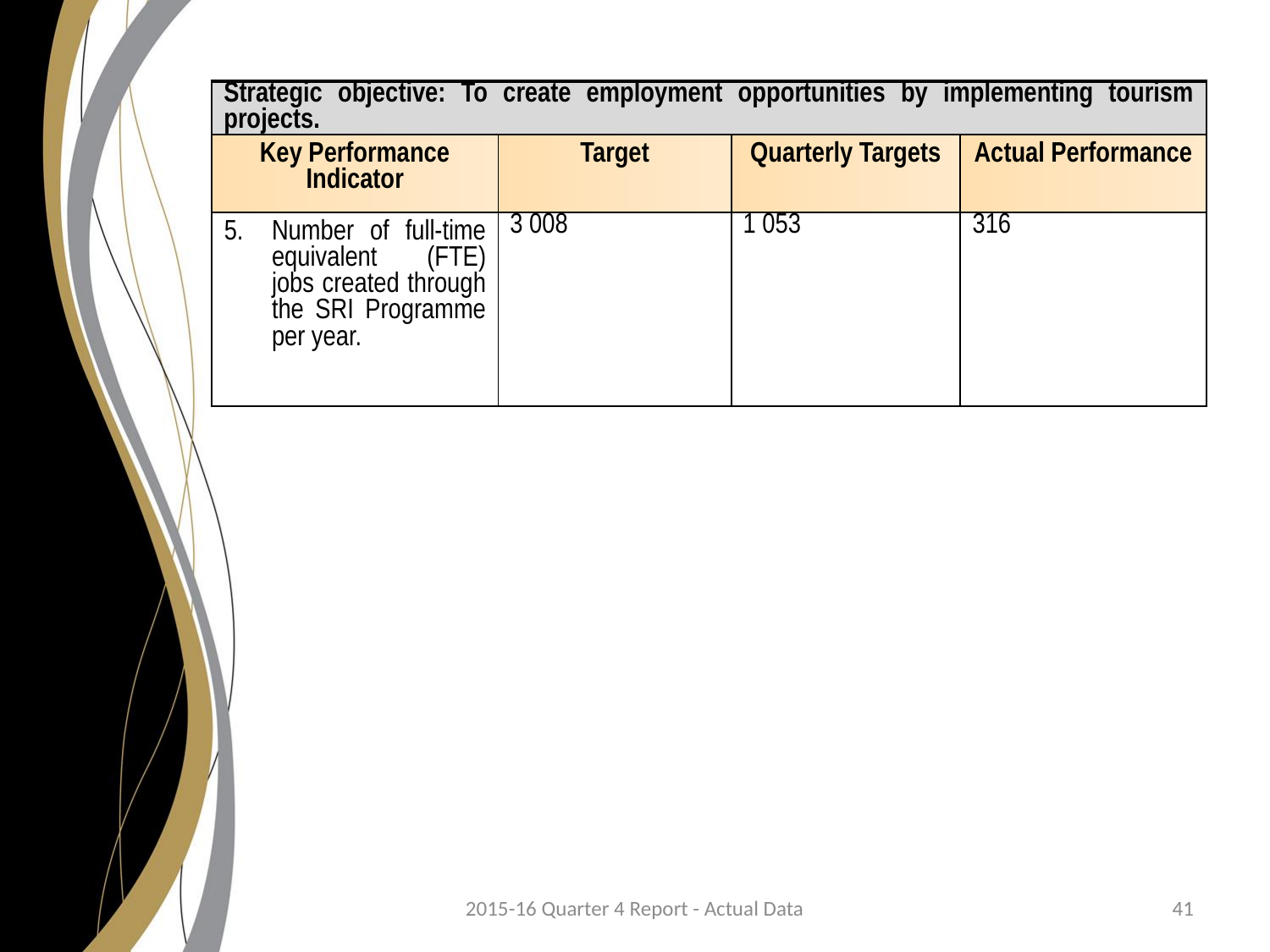

| Strategic objective: To create employment opportunities by implementing tourism projects. |  |  |  |
| --- | --- | --- | --- |
| Key Performance Indicator | Target | Quarterly Targets | Actual Performance |
| Number of full-time equivalent (FTE) jobs created through the SRI Programme per year. | 3 008 | 1 053 | 316 |
2015-16 Quarter 4 Report - Actual Data
41